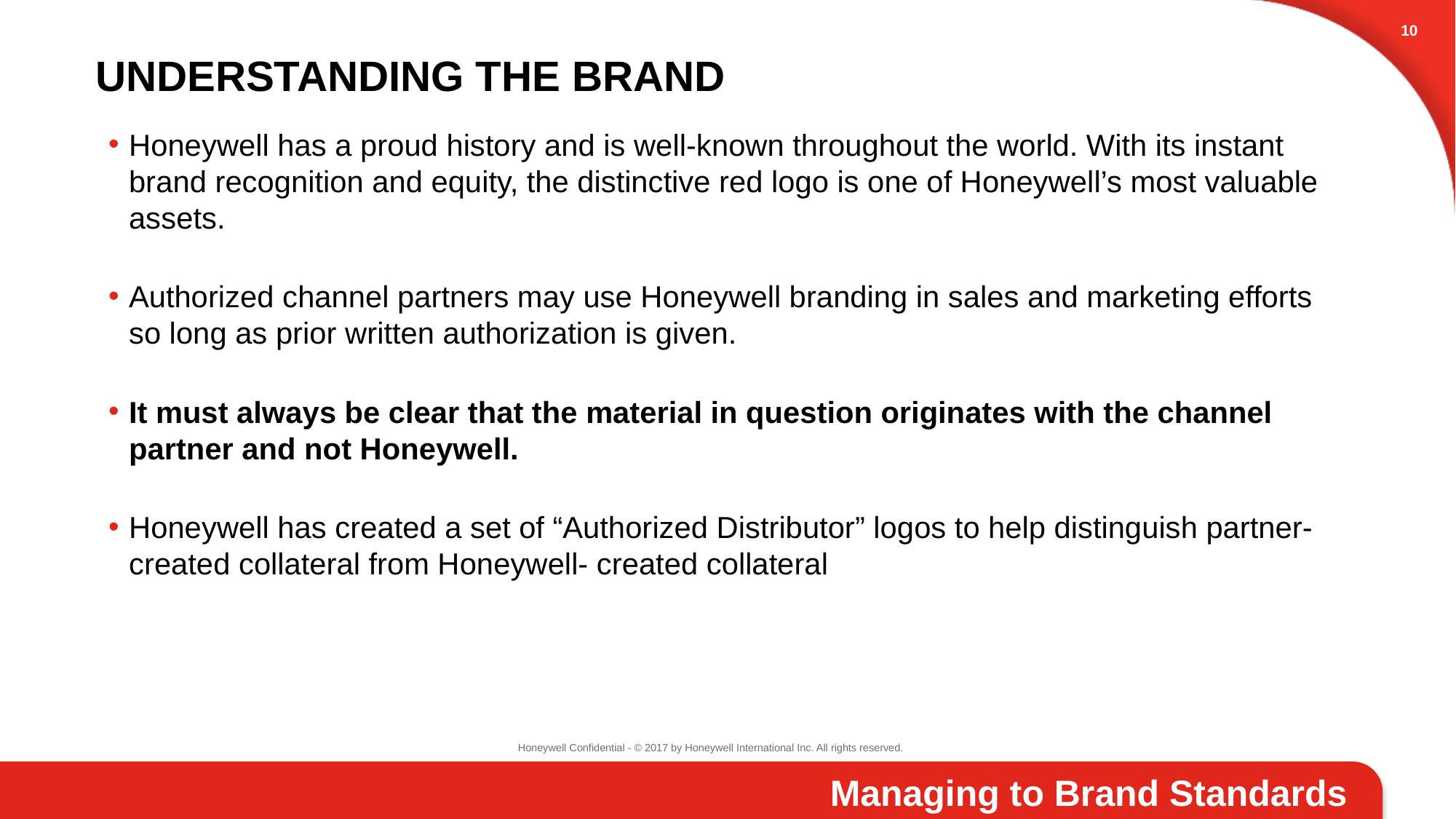

10
# UNDERSTANDING THE BRAND
Honeywell has a proud history and is well-known throughout the world. With its instant brand recognition and equity, the distinctive red logo is one of Honeywell’s most valuable assets.

Authorized channel partners may use Honeywell branding in sales and marketing efforts so long as prior written authorization is given.

It must always be clear that the material in question originates with the channel partner and not Honeywell.

Honeywell has created a set of “Authorized Distributor” logos to help distinguish partner-created collateral from Honeywell- created collateral
Managing to Brand Standards